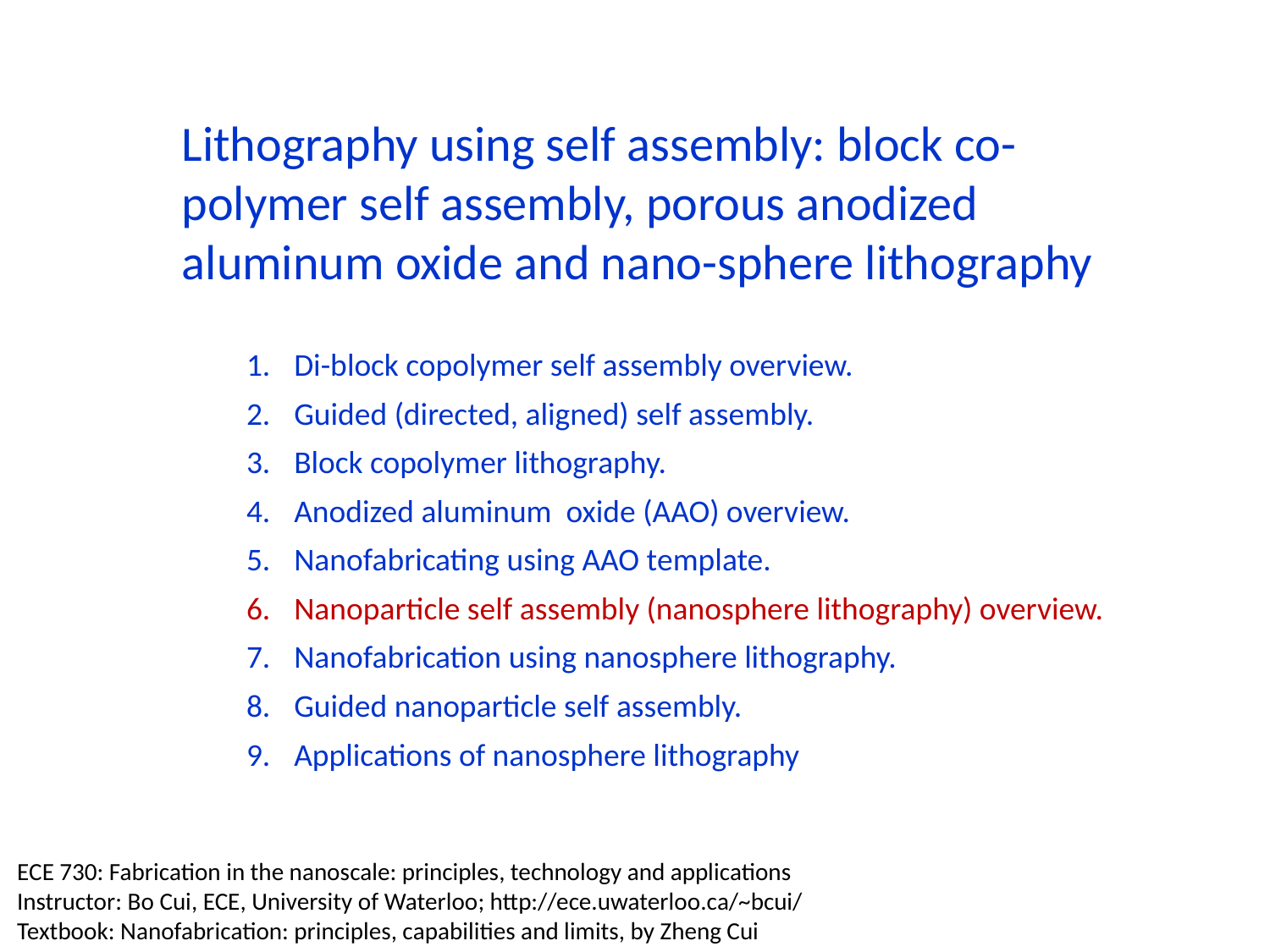

Lithography using self assembly: block co-polymer self assembly, porous anodized aluminum oxide and nano-sphere lithography
Di-block copolymer self assembly overview.
Guided (directed, aligned) self assembly.
Block copolymer lithography.
Anodized aluminum  oxide (AAO) overview.
Nanofabricating using AAO template.
Nanoparticle self assembly (nanosphere lithography) overview.
Nanofabrication using nanosphere lithography.
Guided nanoparticle self assembly.
Applications of nanosphere lithography
ECE 730: Fabrication in the nanoscale: principles, technology and applications
Instructor: Bo Cui, ECE, University of Waterloo; http://ece.uwaterloo.ca/~bcui/
Textbook: Nanofabrication: principles, capabilities and limits, by Zheng Cui